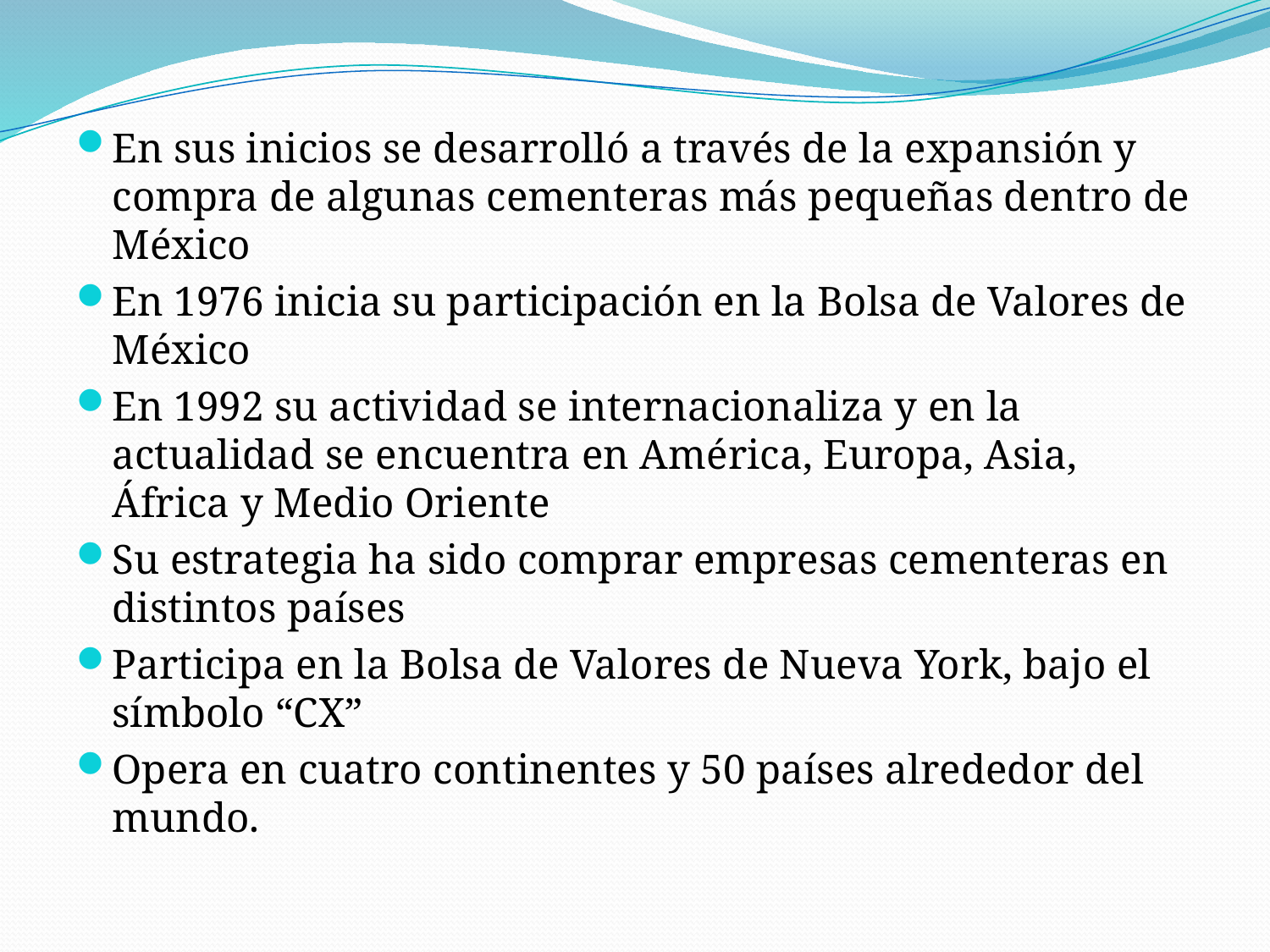

En sus inicios se desarrolló a través de la expansión y compra de algunas cementeras más pequeñas dentro de México
En 1976 inicia su participación en la Bolsa de Valores de México
En 1992 su actividad se internacionaliza y en la actualidad se encuentra en América, Europa, Asia, África y Medio Oriente
Su estrategia ha sido comprar empresas cementeras en distintos países
Participa en la Bolsa de Valores de Nueva York, bajo el símbolo “CX”
Opera en cuatro continentes y 50 países alrededor del mundo.